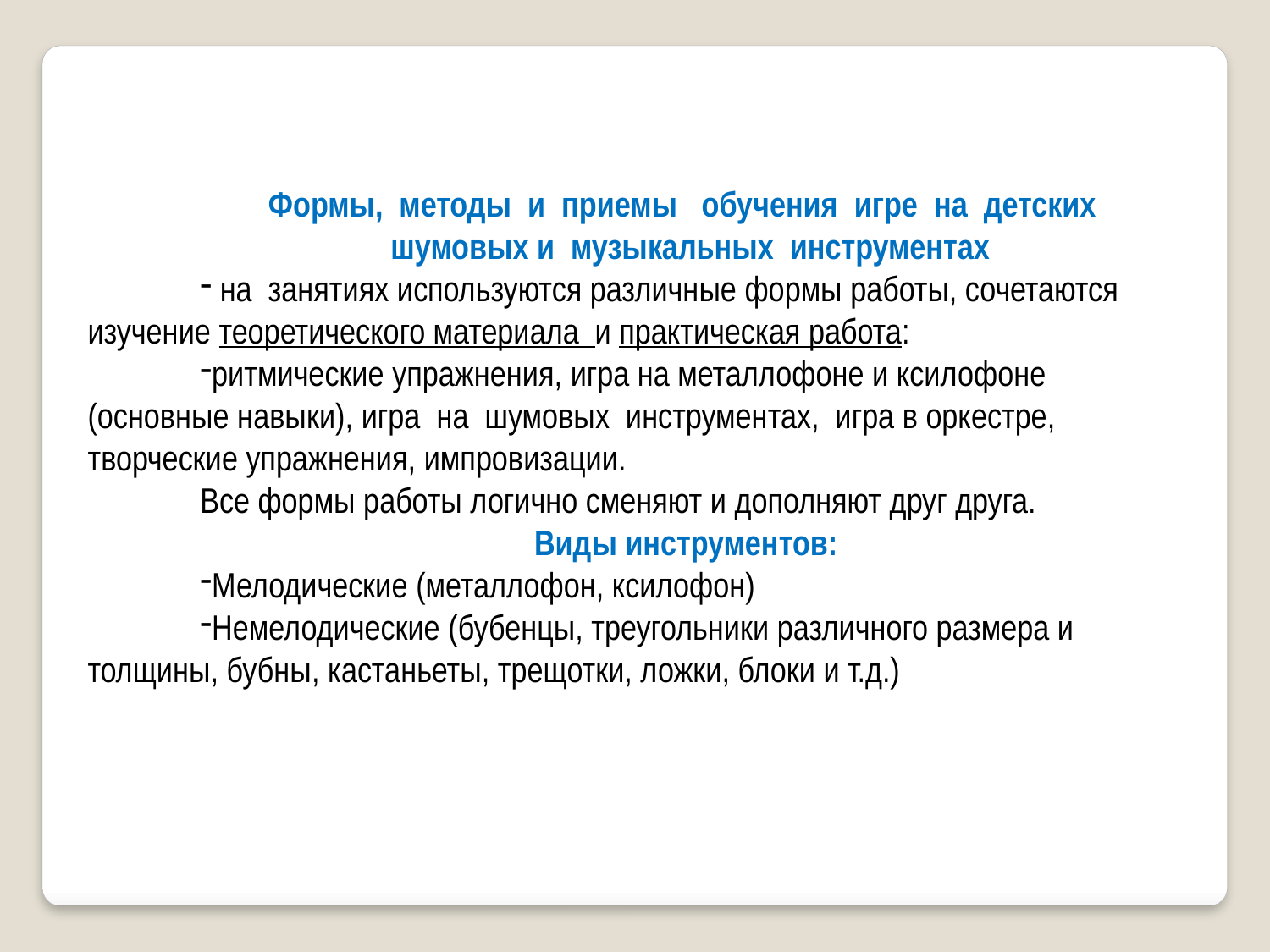

Формы,  методы  и  приемы   обучения  игре  на  детских
 шумовых и  музыкальных  инструментах
 на  занятиях используются различные формы работы, сочетаются изучение теоретического материала  и практическая работа:
ритмические упражнения, игра на металлофоне и ксилофоне (основные навыки), игра  на  шумовых  инструментах,  игра в оркестре, творческие упражнения, импровизации.
Все формы работы логично сменяют и дополняют друг друга.
Виды инструментов:
Мелодические (металлофон, ксилофон)
Немелодические (бубенцы, треугольники различного размера и толщины, бубны, кастаньеты, трещотки, ложки, блоки и т.д.)